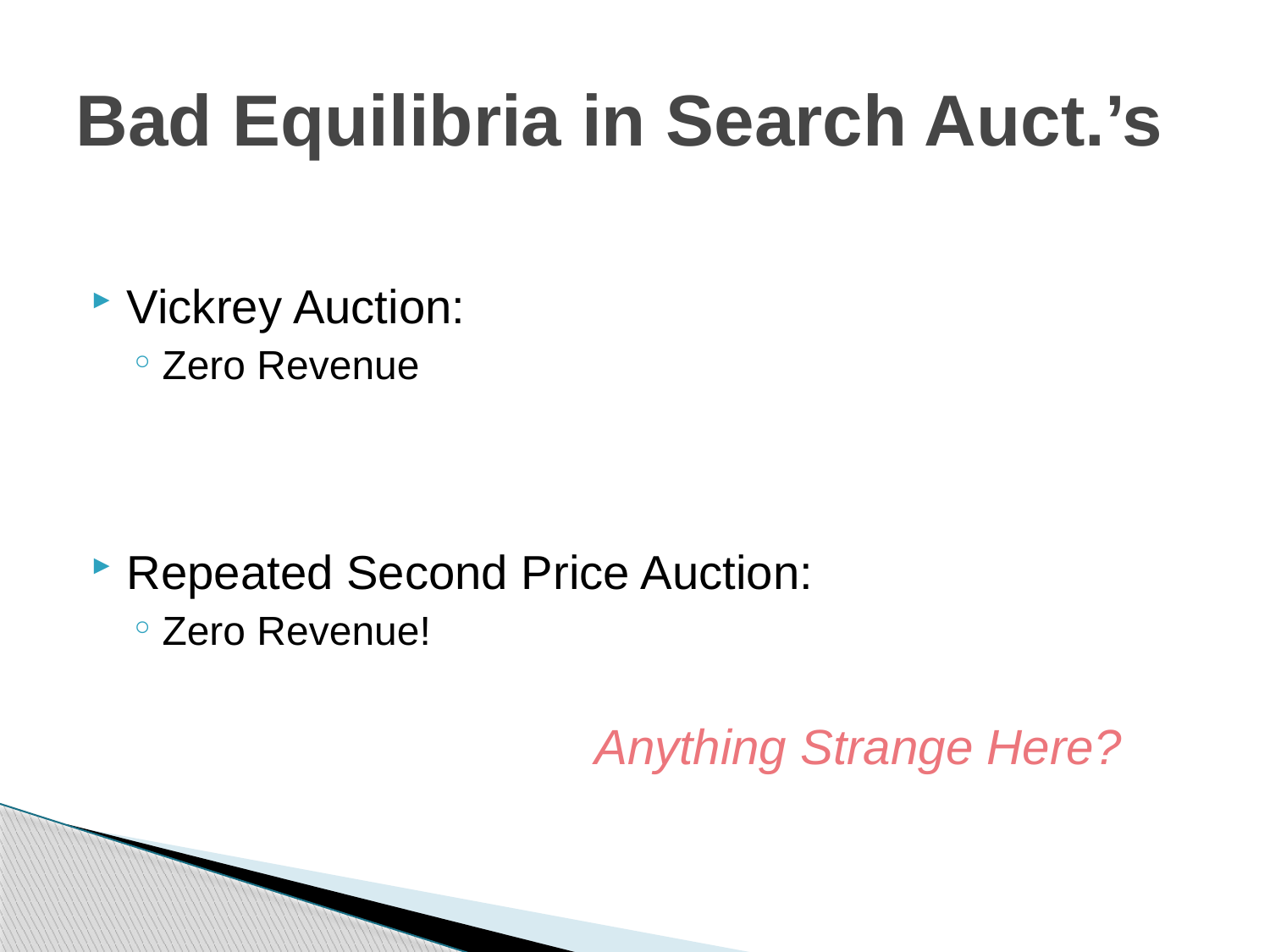

# Bad Equilibria in Search Auct.’s

Vickrey Auction:
Zero Revenue

Repeated Second Price Auction:
Zero Revenue!

Anything Strange Here?